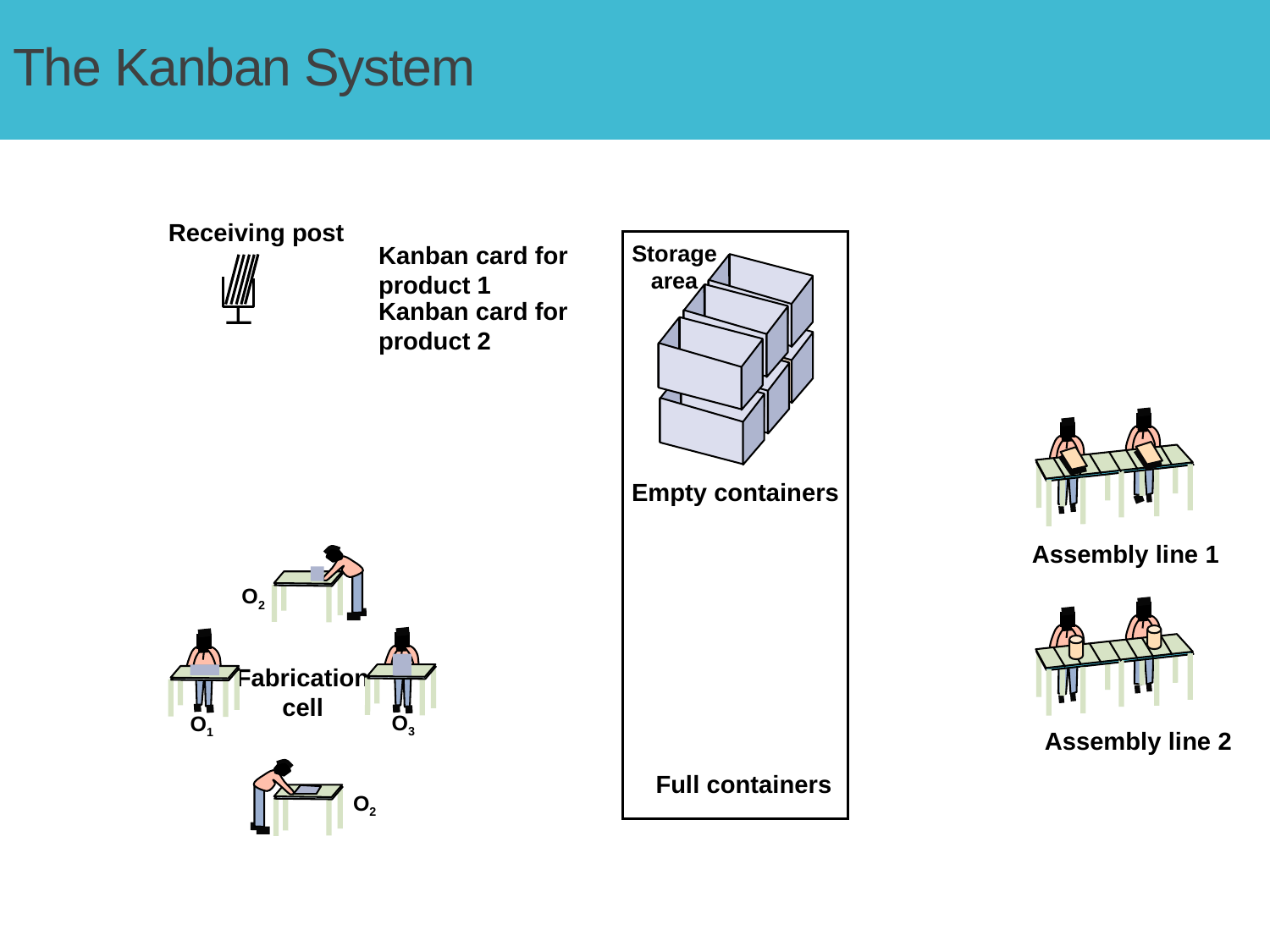

# The Kanban System
Receiving post

Storage area

Empty containers
Full containers
Kanban card for product 1
Kanban card for product 2

Assembly line 1

Assembly line 2

O2

Fabrication cell

O3
O1

O2